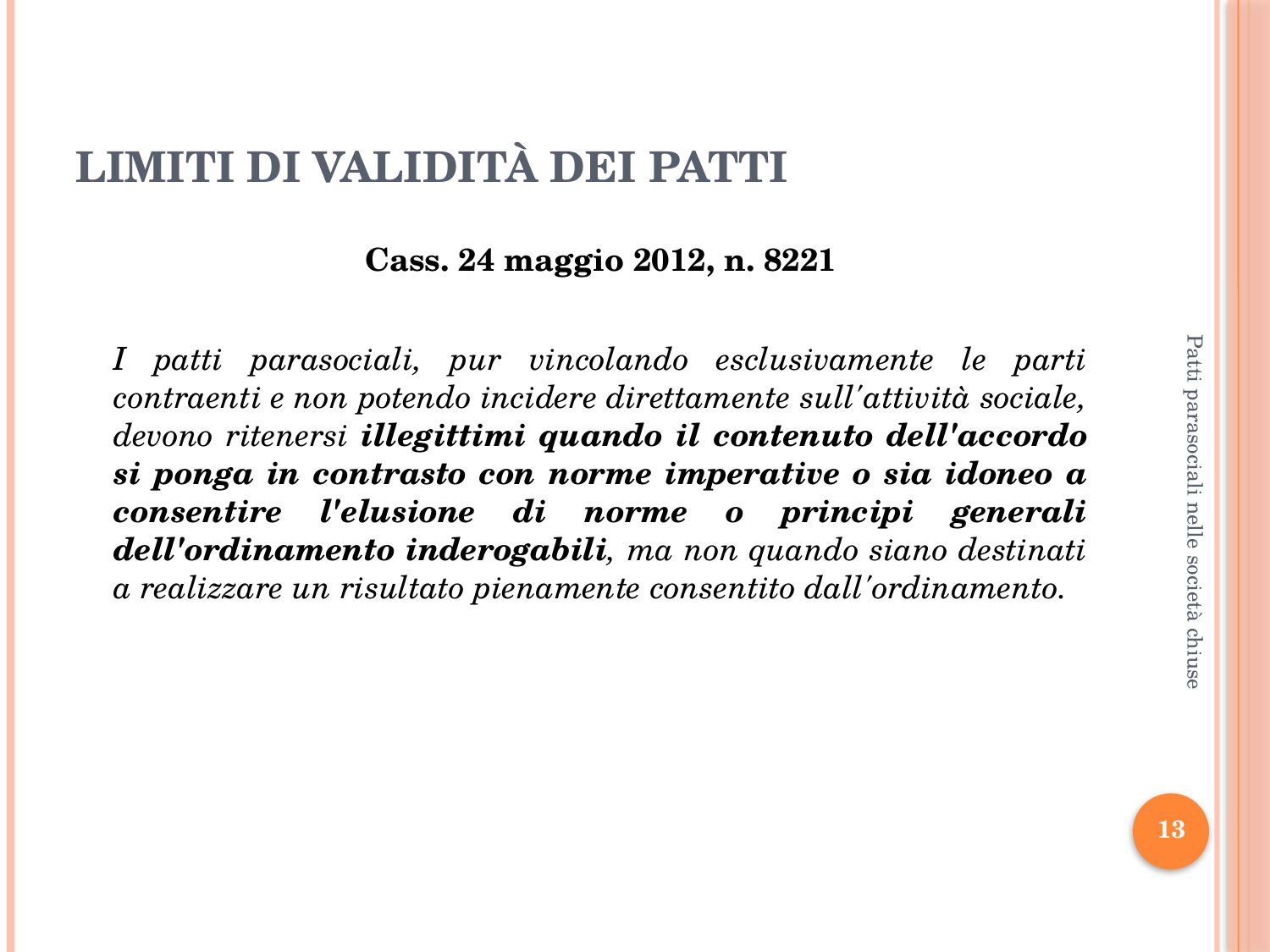

# Limiti di validità dei patti
	Cass. 24 maggio 2012, n. 8221

	I patti parasociali, pur vincolando esclusivamente le parti contraenti e non potendo incidere direttamente sull'attività sociale, devono ritenersi illegittimi quando il contenuto dell'accordo si ponga in contrasto con norme imperative o sia idoneo a consentire l'elusione di norme o principi generali dell'ordinamento inderogabili, ma non quando siano destinati a realizzare un risultato pienamente consentito dall'ordinamento.

Patti parasociali nelle società chiuse
13